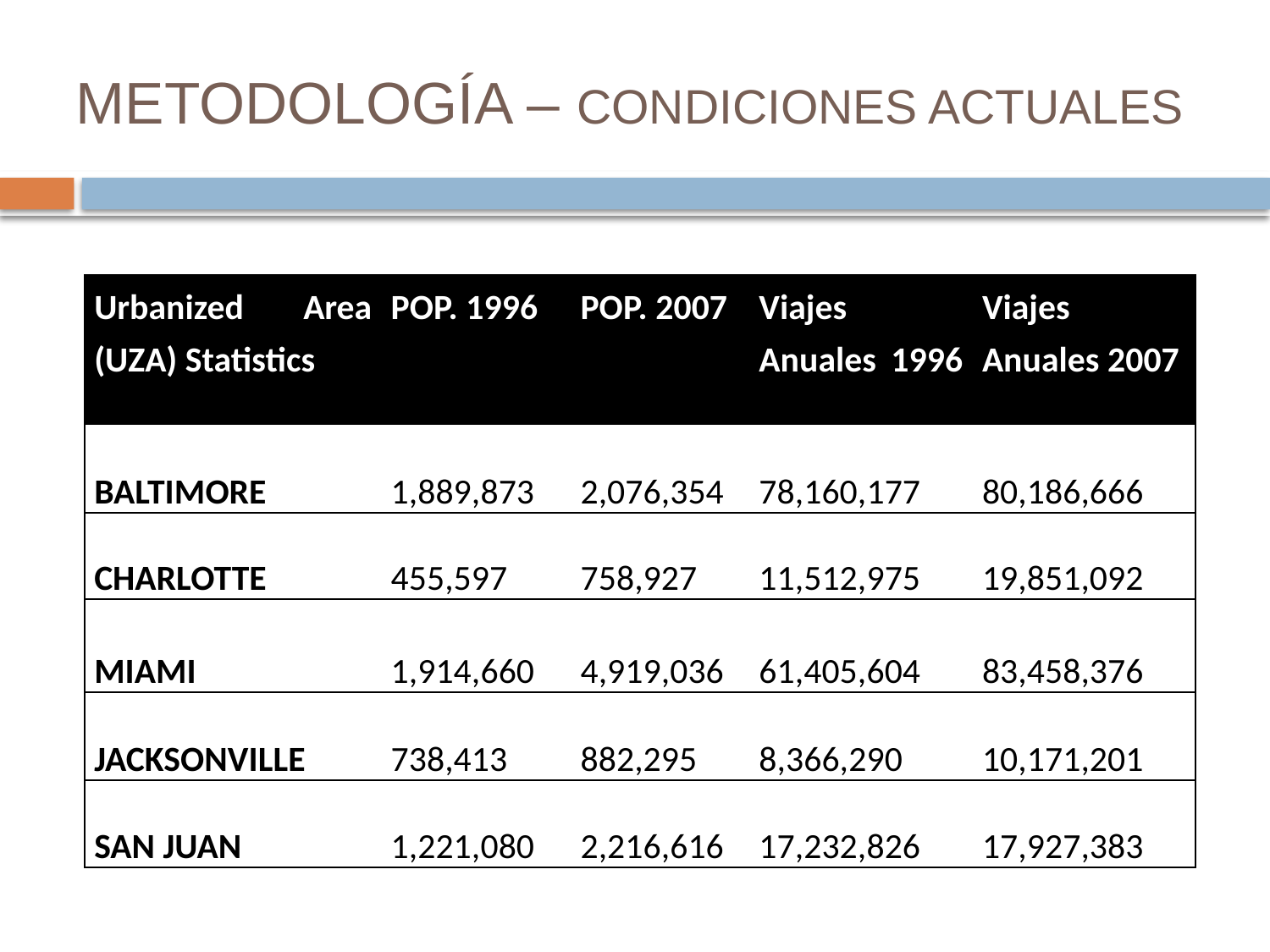

# METODOLOGÍA – CONDICIONES ACTUALES
| Urbanized Area (UZA) Statistics | POP. 1996 | POP. 2007 | Viajes Anuales 1996 | Viajes Anuales 2007 |
| --- | --- | --- | --- | --- |
| BALTIMORE | 1,889,873 | 2,076,354 | 78,160,177 | 80,186,666 |
| CHARLOTTE | 455,597 | 758,927 | 11,512,975 | 19,851,092 |
| MIAMI | 1,914,660 | 4,919,036 | 61,405,604 | 83,458,376 |
| JACKSONVILLE | 738,413 | 882,295 | 8,366,290 | 10,171,201 |
| SAN JUAN | 1,221,080 | 2,216,616 | 17,232,826 | 17,927,383 |